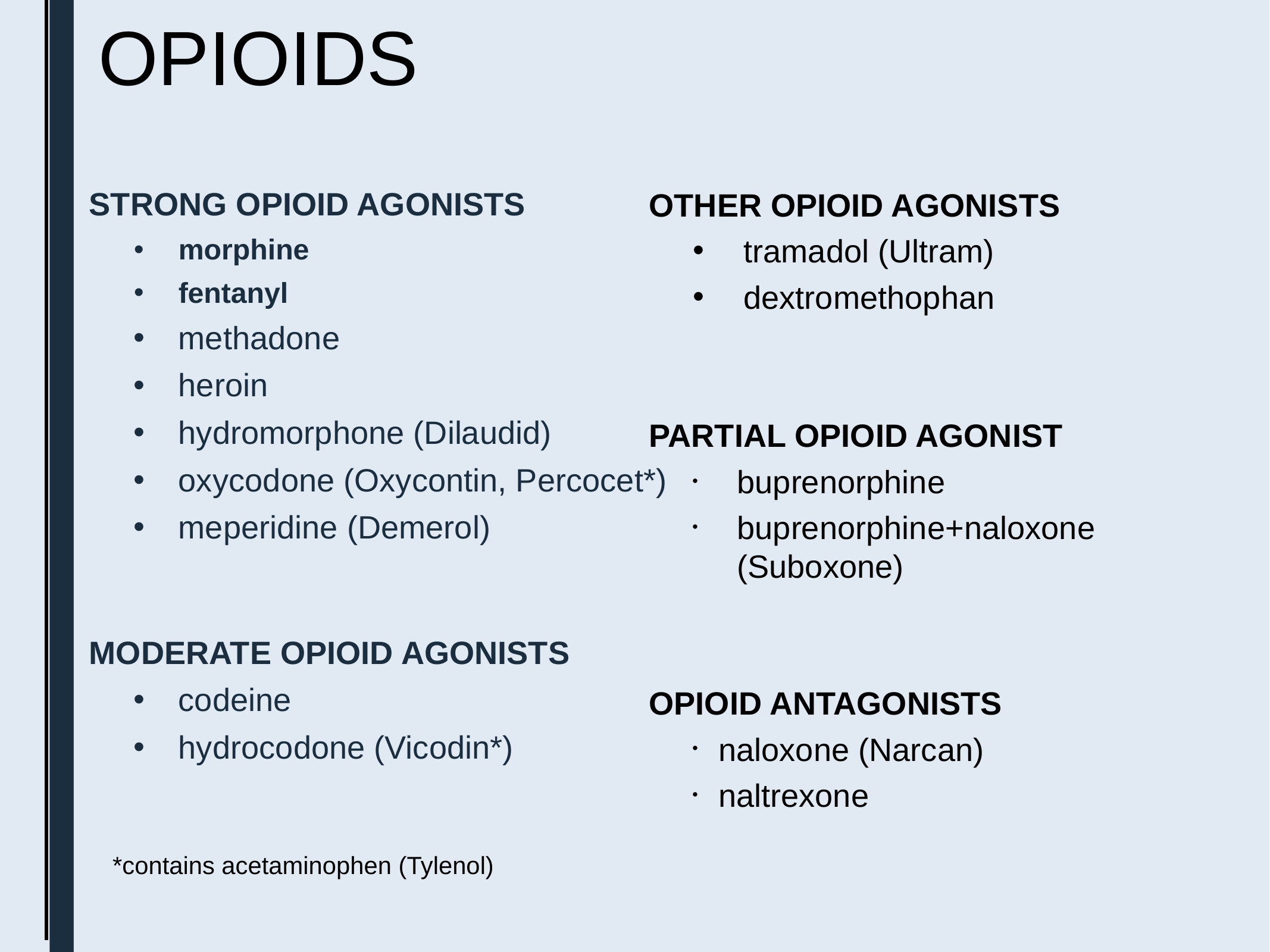

# OPIOIDS
STRONG OPIOID AGONISTS
morphine
fentanyl
methadone
heroin
hydromorphone (Dilaudid)
oxycodone (Oxycontin, Percocet*)
meperidine (Demerol)

MODERATE OPIOID AGONISTS
codeine
hydrocodone (Vicodin*)

OTHER OPIOID AGONISTS
tramadol (Ultram)
dextromethophan

PARTIAL OPIOID AGONIST
buprenorphine
buprenorphine+naloxone (Suboxone)

OPIOID ANTAGONISTS
naloxone (Narcan)
naltrexone
*contains acetaminophen (Tylenol)